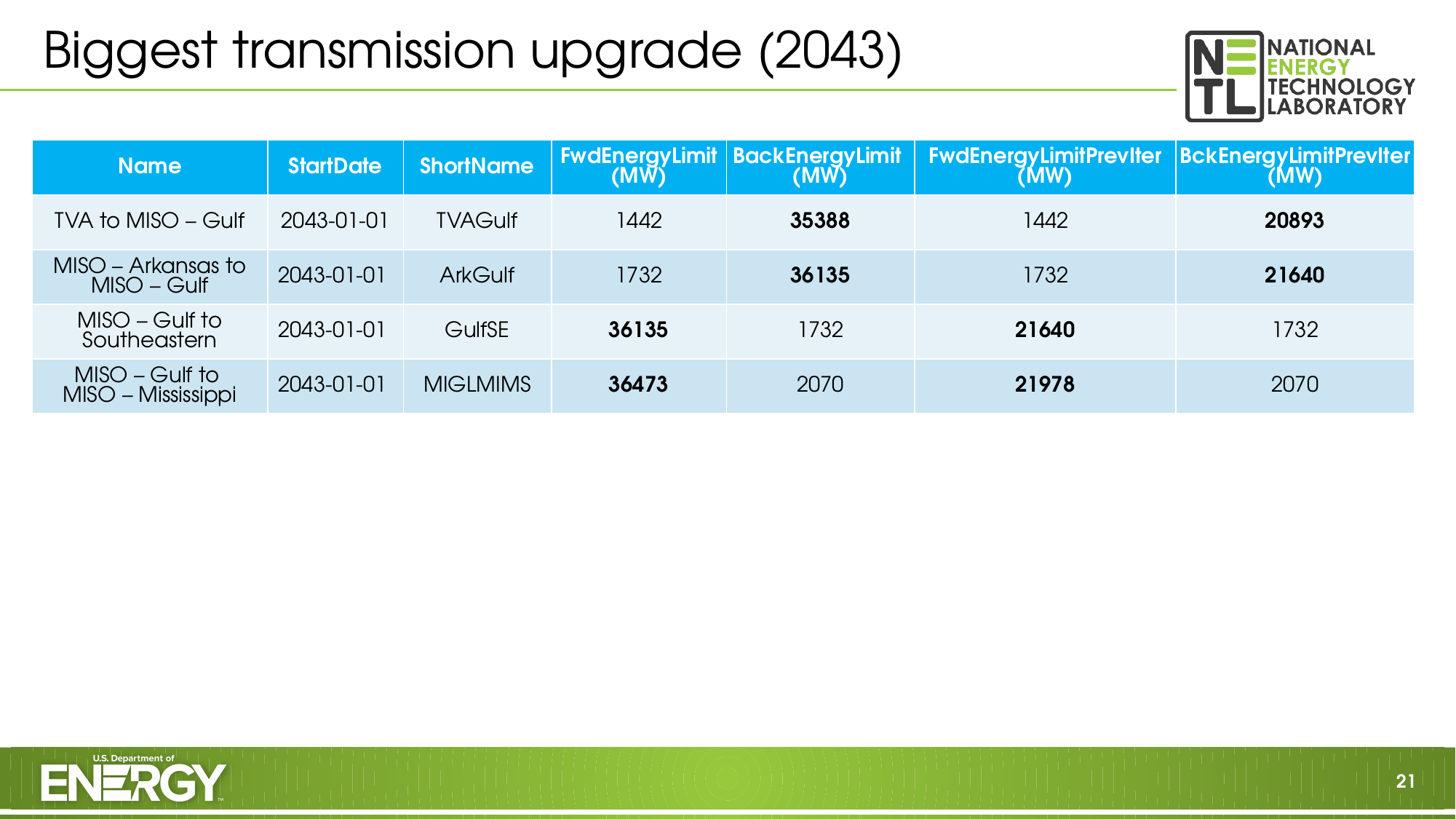

# Biggest transmission upgrade (2043)

| Name | StartDate | ShortName | FwdEnergyLimit (MW) | BackEnergyLimit (MW) | FwdEnergyLimitPrevIter (MW) | BckEnergyLimitPrevIter (MW) |
| --- | --- | --- | --- | --- | --- | --- |
| TVA to MISO – Gulf | 2043-01-01 | TVAGulf | 1442 | 35388 | 1442 | 20893 |
| MISO – Arkansas to MISO – Gulf | 2043-01-01 | ArkGulf | 1732 | 36135 | 1732 | 21640 |
| MISO – Gulf to Southeastern | 2043-01-01 | GulfSE | 36135 | 1732 | 21640 | 1732 |
| MISO – Gulf to MISO – Mississippi | 2043-01-01 | MIGLMIMS | 36473 | 2070 | 21978 | 2070 |
21